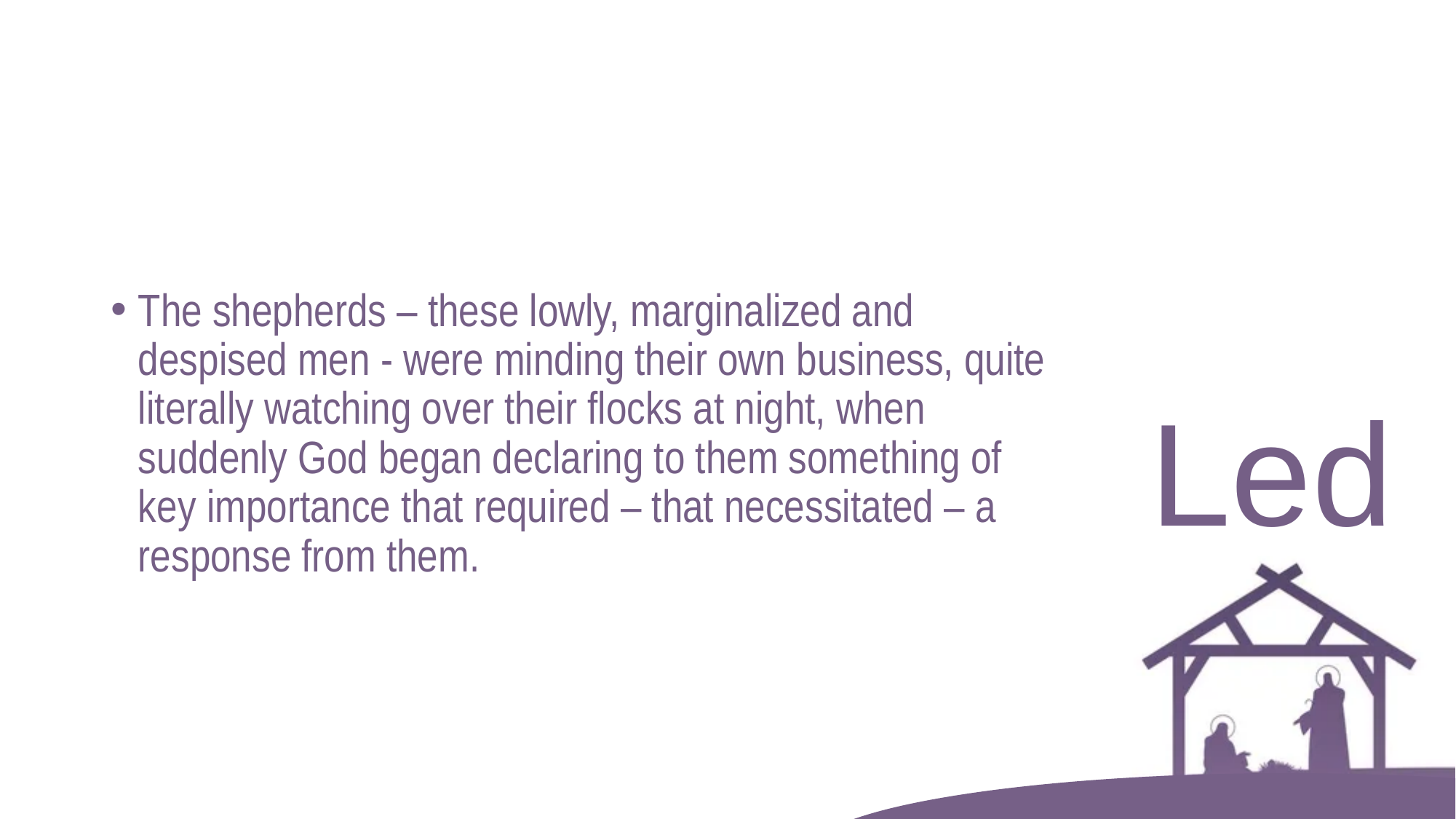

#
The shepherds – these lowly, marginalized and despised men - were minding their own business, quite literally watching over their flocks at night, when suddenly God began declaring to them something of key importance that required – that necessitated – a response from them.